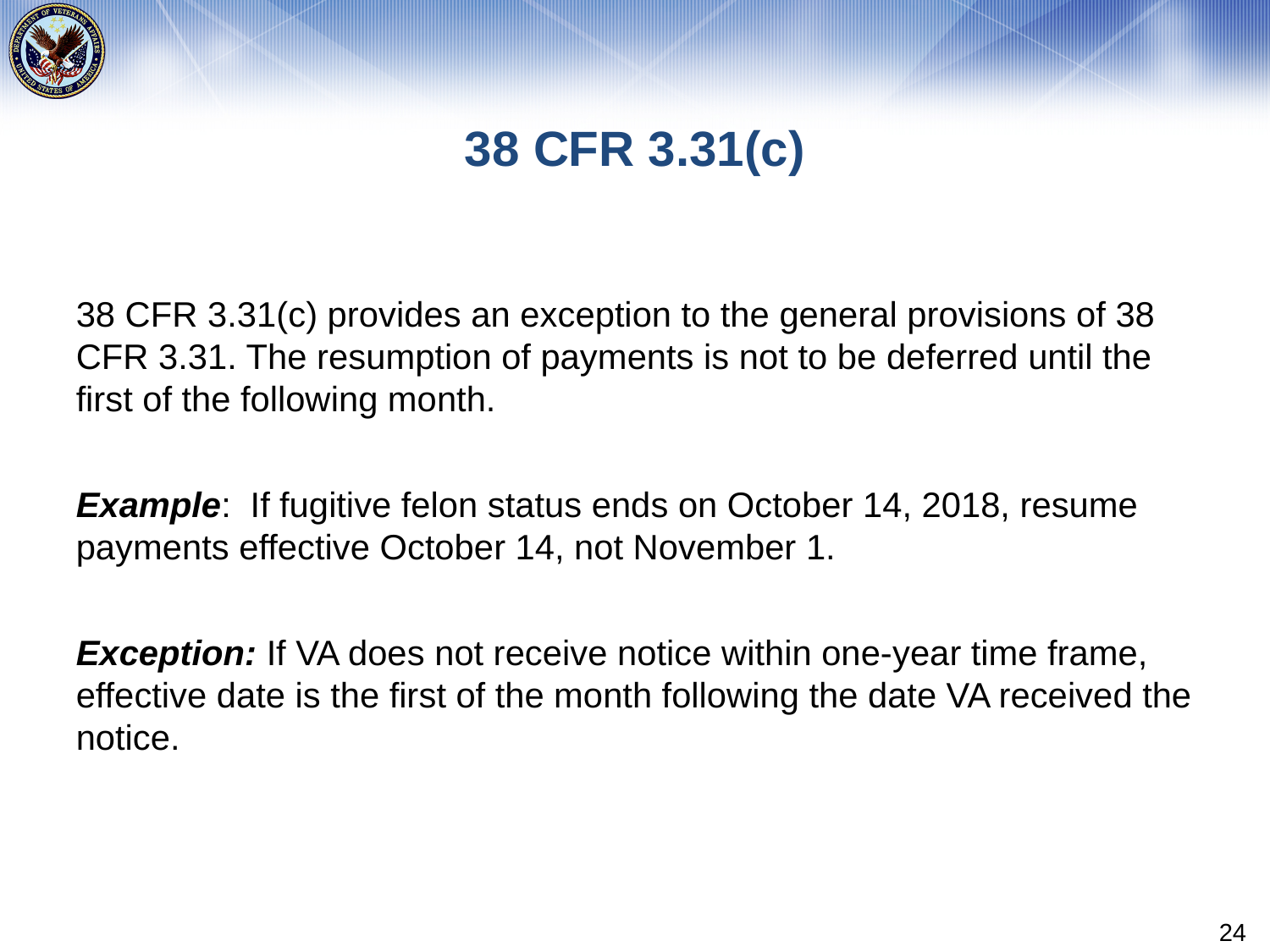

# 38 CFR 3.31(c)
38 CFR 3.31(c) provides an exception to the general provisions of 38 CFR 3.31. The resumption of payments is not to be deferred until the first of the following month.

Example:  If fugitive felon status ends on October 14, 2018, resume payments effective October 14, not November 1.

Exception: If VA does not receive notice within one-year time frame, effective date is the first of the month following the date VA received the notice.
24